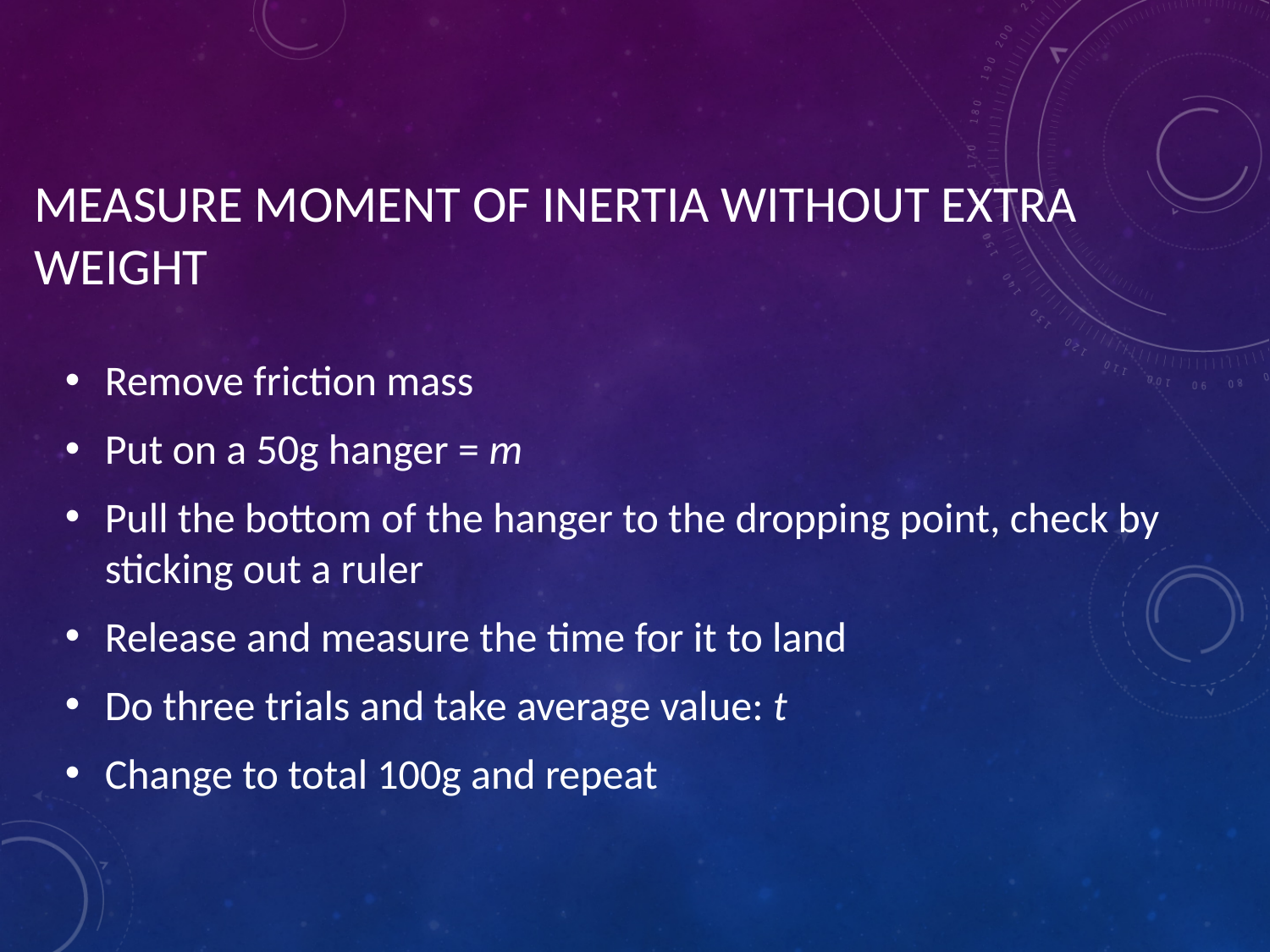

# Measure Moment of Inertia Without Extra Weight
Remove friction mass
Put on a 50g hanger = m
Pull the bottom of the hanger to the dropping point, check by sticking out a ruler
Release and measure the time for it to land
Do three trials and take average value: t
Change to total 100g and repeat